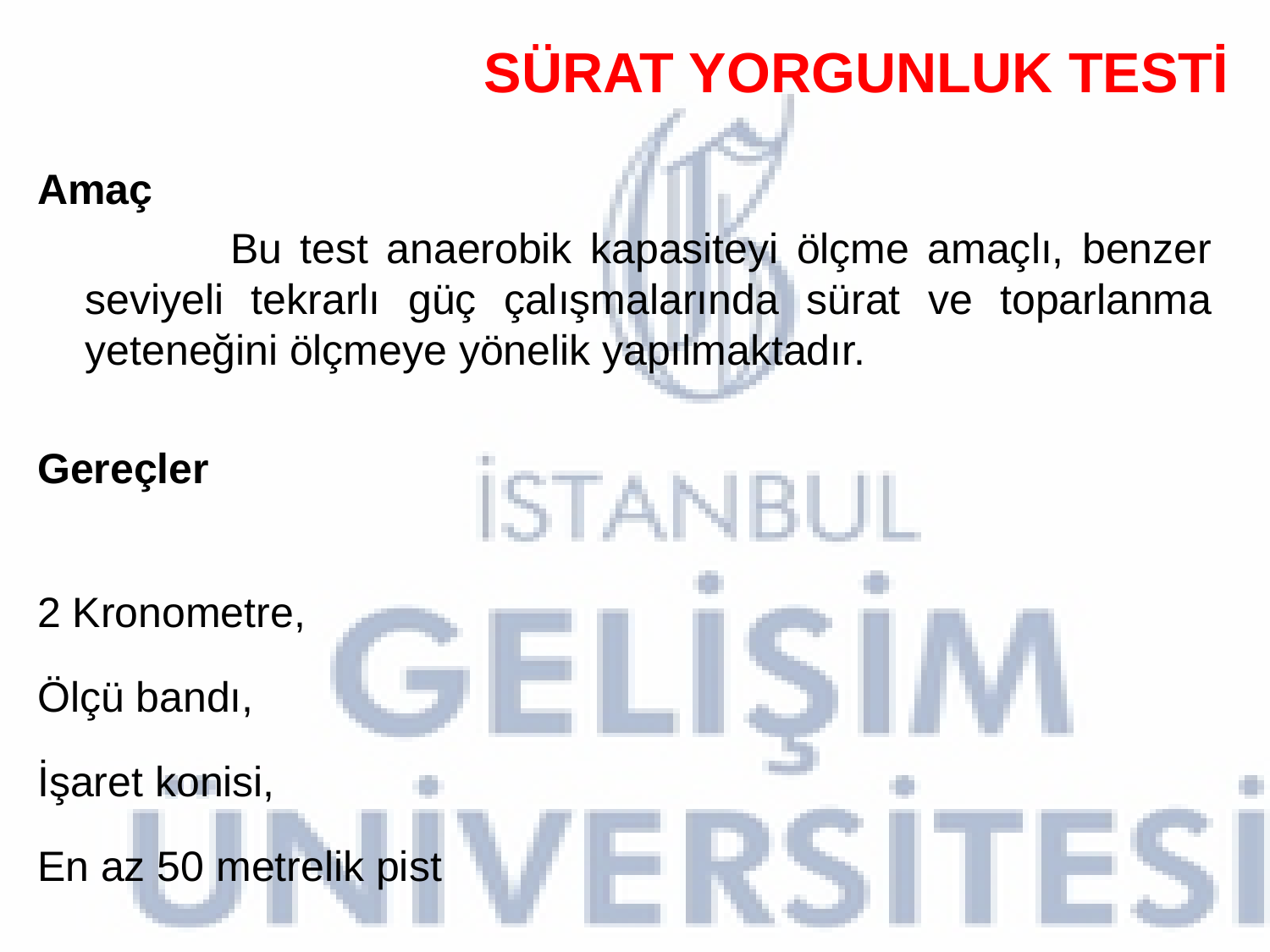

# SÜRAT YORGUNLUK TESTİ

Amaç
		 Bu test anaerobik kapasiteyi ölçme amaçlı, benzer seviyeli tekrarlı güç çalışmalarında sürat ve toparlanma yeteneğini ölçmeye yönelik yapılmaktadır.

Gereçler

2 Kronometre,
Ölçü bandı,
İşaret konisi,
En az 50 metrelik pist